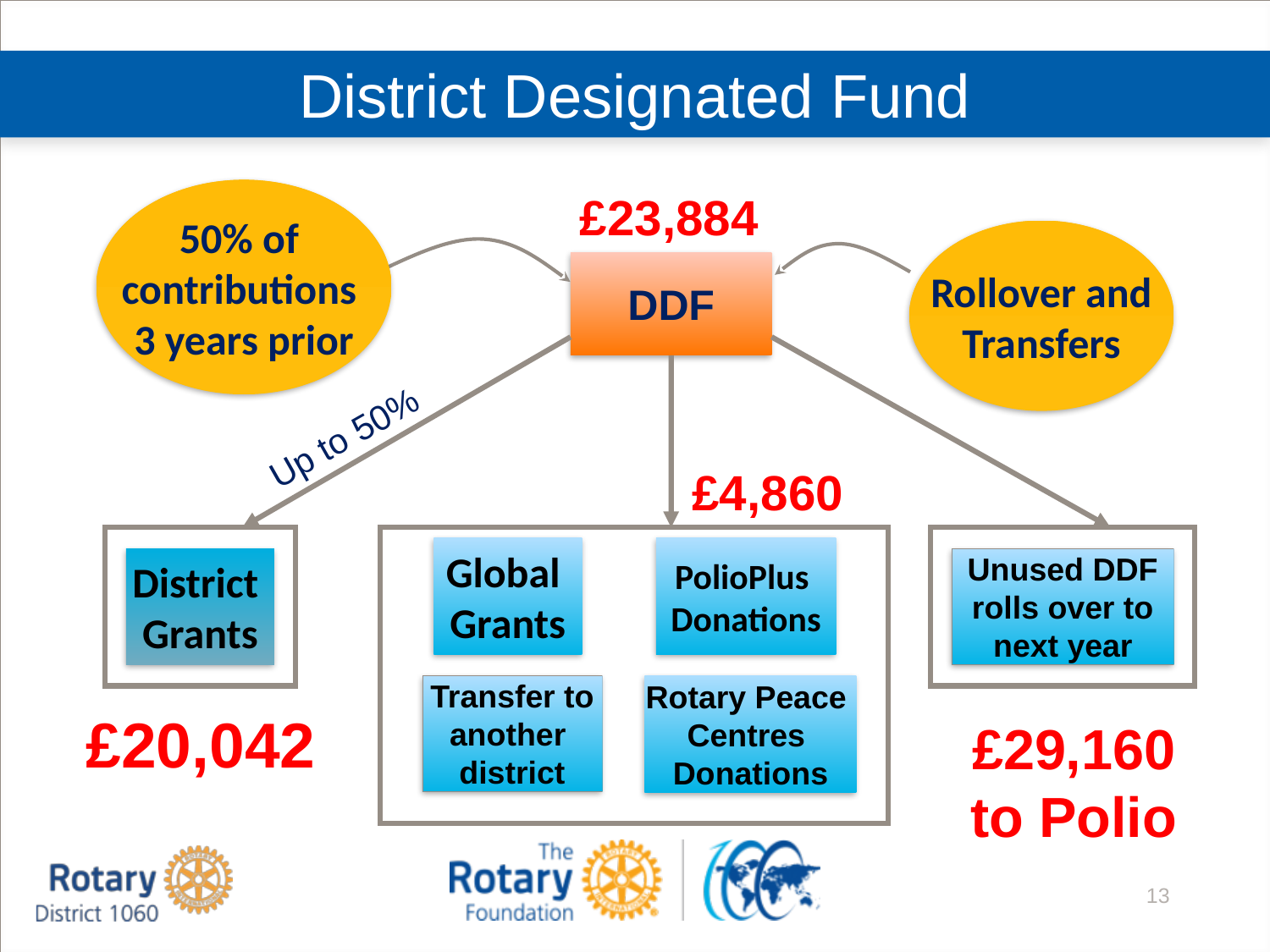

# District Designated Fund
50% of
contributions
3 years prior
£23,884
Rollover and
Transfers

DDF

Up to 50%

£4,860

Global
Grants
PolioPlus
Donations
District
Grants
Unused DDF
rolls over to
next year
Transfer to
another
district
Rotary Peace
Centres
Donations
£11,942
£20,042
£29,160
to Polio
13